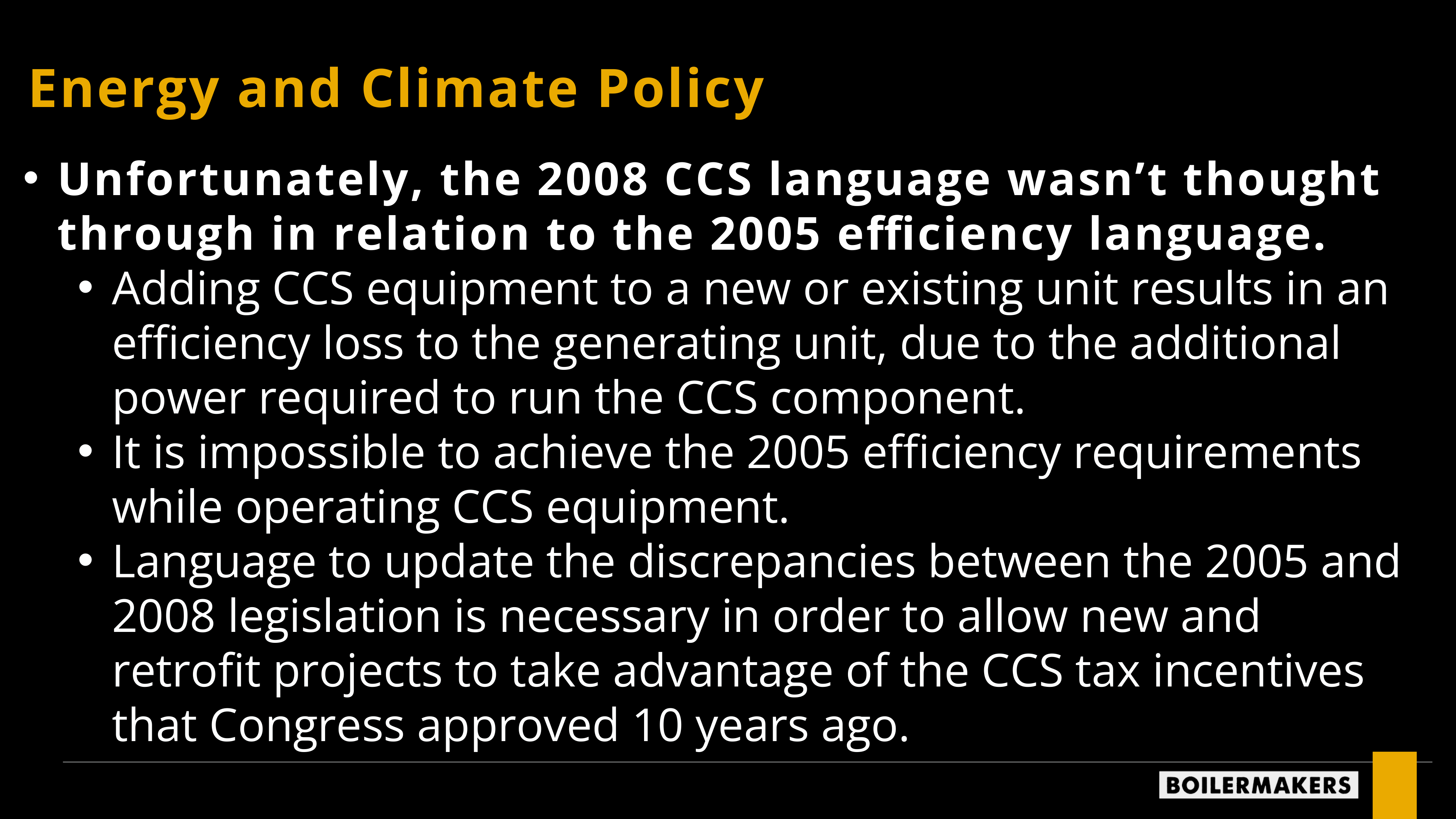

Energy and Climate Policy
Unfortunately, the 2008 CCS language wasn’t thought through in relation to the 2005 efficiency language.
Adding CCS equipment to a new or existing unit results in an efficiency loss to the generating unit, due to the additional power required to run the CCS component.
It is impossible to achieve the 2005 efficiency requirements while operating CCS equipment.
Language to update the discrepancies between the 2005 and 2008 legislation is necessary in order to allow new and retrofit projects to take advantage of the CCS tax incentives that Congress approved 10 years ago.